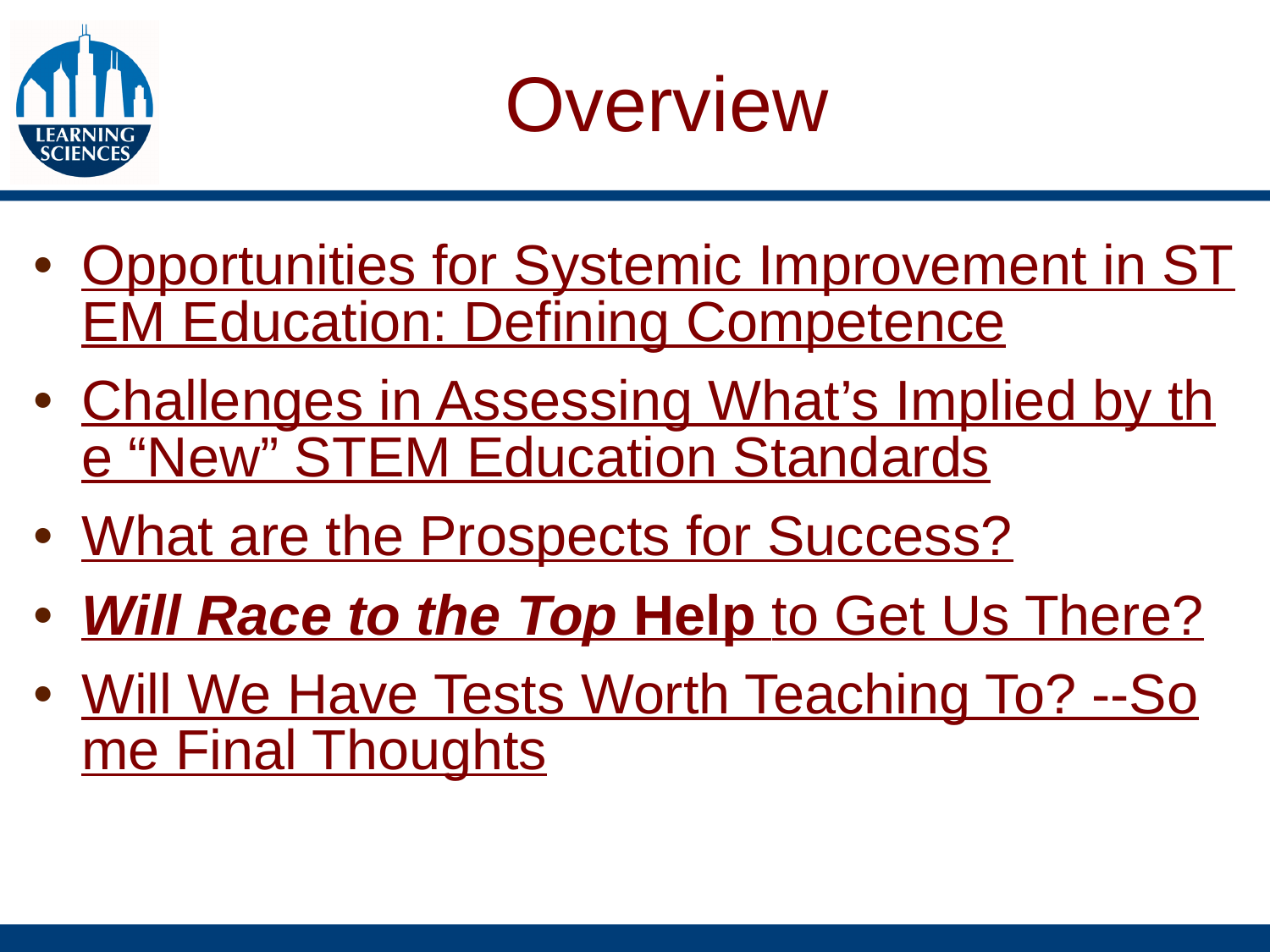

# Overview
Opportunities for Systemic Improvement in STEM Education: Defining Competence
Challenges in Assessing What’s Implied by the “New” STEM Education Standards
What are the Prospects for Success?
Will Race to the Top Help to Get Us There?
Will We Have Tests Worth Teaching To? --Some Final Thoughts